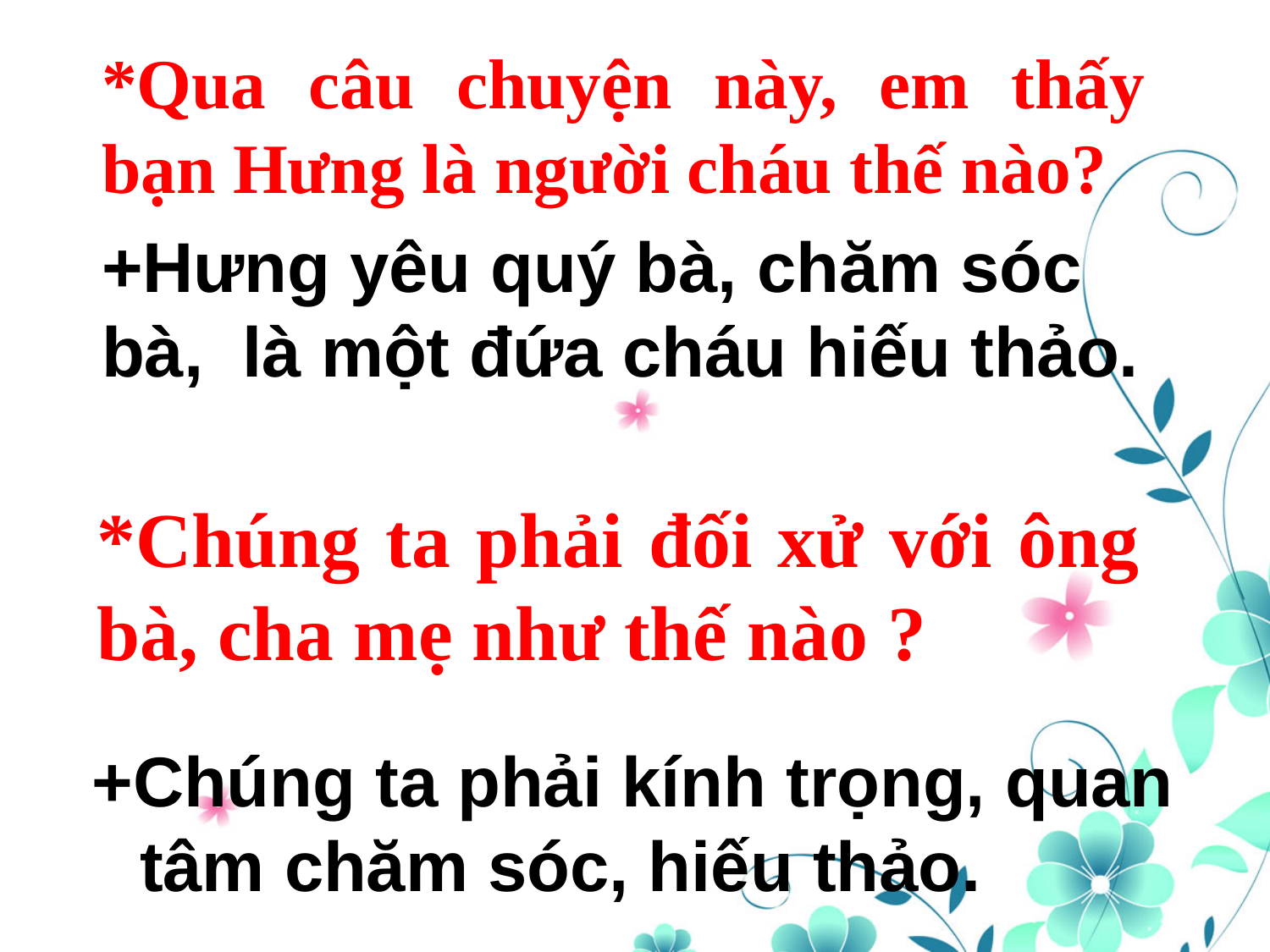

*Qua câu chuyện này, em thấy bạn Hưng là người cháu thế nào?
+Hưng yêu quý bà, chăm sóc bà,  là một đứa cháu hiếu thảo.
*Chúng ta phải đối xử với ông bà, cha mẹ như thế nào ?
+Chúng ta phải kính trọng, quan tâm chăm sóc, hiếu thảo.